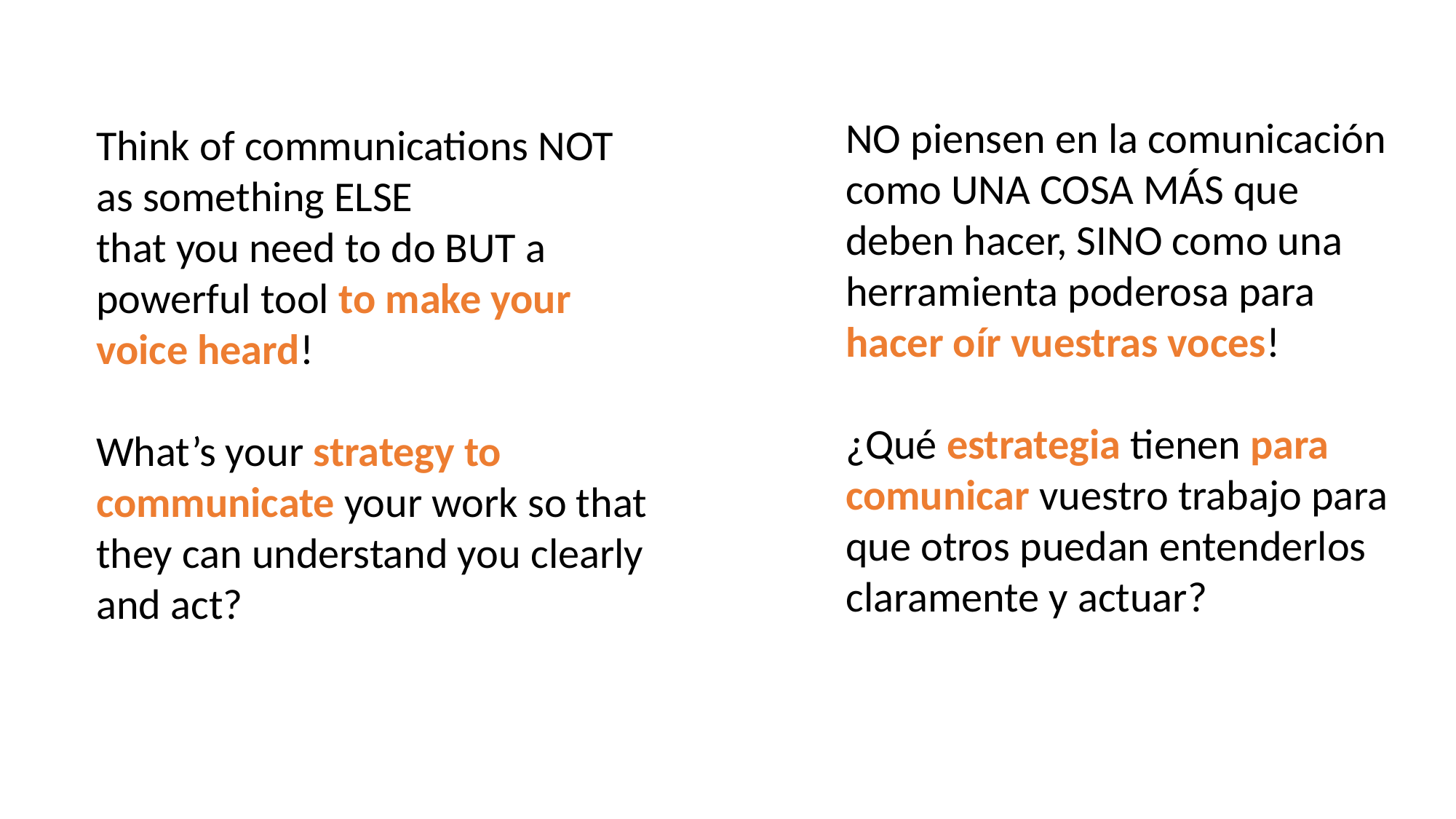

NO piensen en la comunicación como UNA COSA MÁS que deben hacer, SINO como una herramienta poderosa para hacer oír vuestras voces!

¿Qué estrategia tienen para comunicar vuestro trabajo para que otros puedan entenderlos claramente y actuar?

Think of communications NOT as something ELSE
that you need to do BUT a powerful tool to make your voice heard!

What’s your strategy to communicate your work so that they can understand you clearly and act?